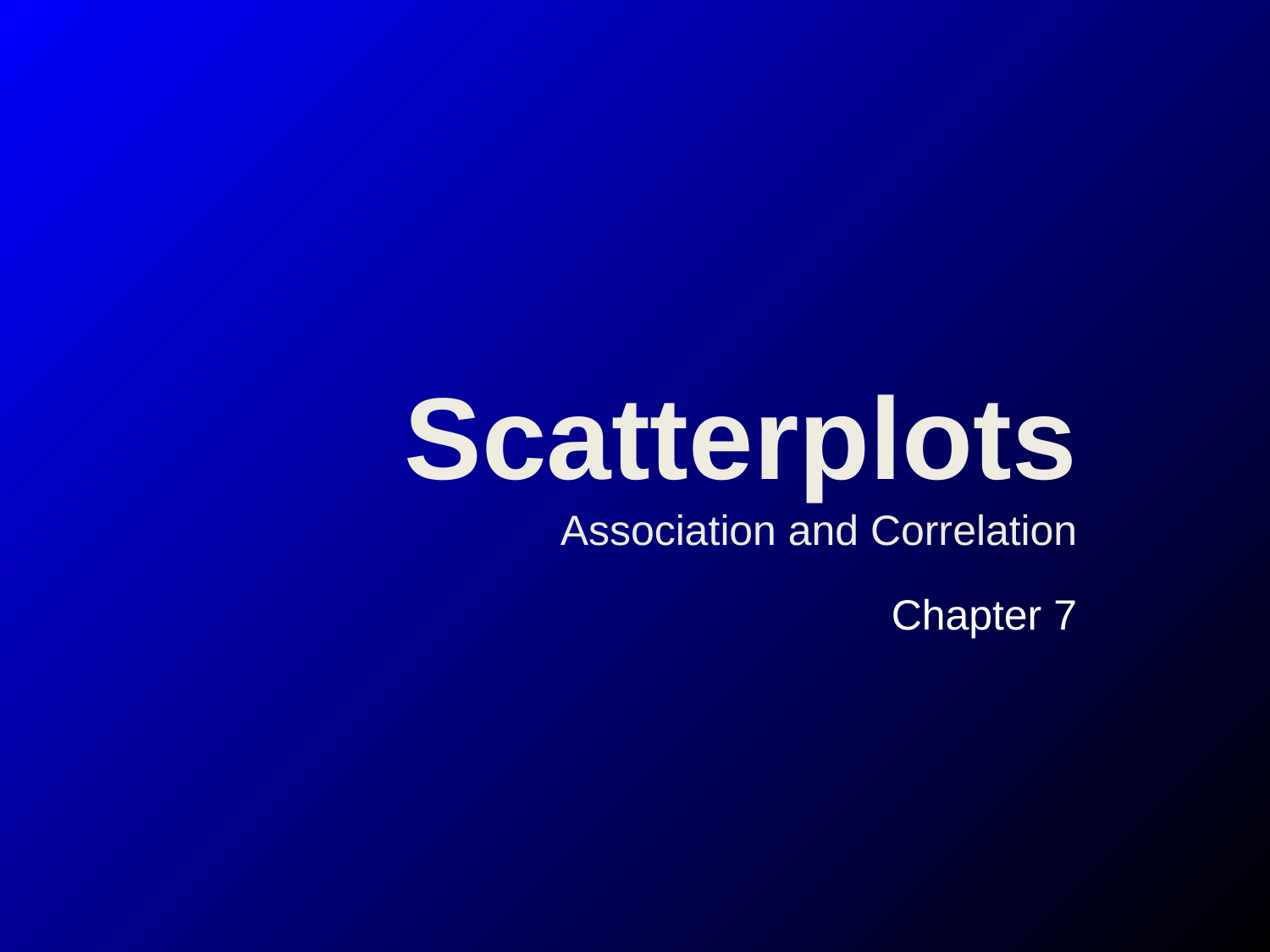

# Scatterplots Association and Correlation
Chapter 7